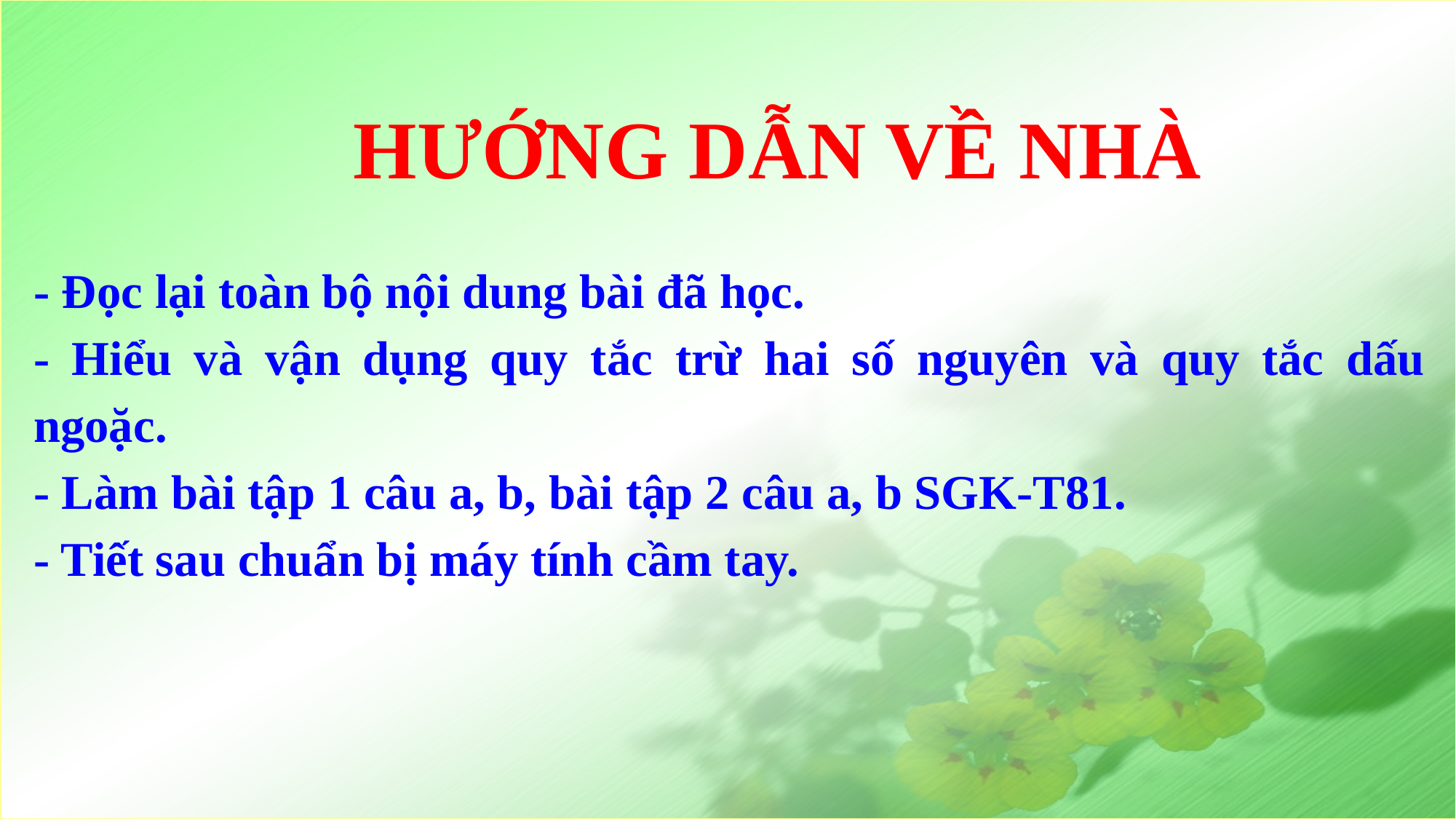

HƯỚNG DẪN VỀ NHÀ
- Đọc lại toàn bộ nội dung bài đã học.
- Hiểu và vận dụng quy tắc trừ hai số nguyên và quy tắc dấu ngoặc.
- Làm bài tập 1 câu a, b, bài tập 2 câu a, b SGK-T81.
- Tiết sau chuẩn bị máy tính cầm tay.